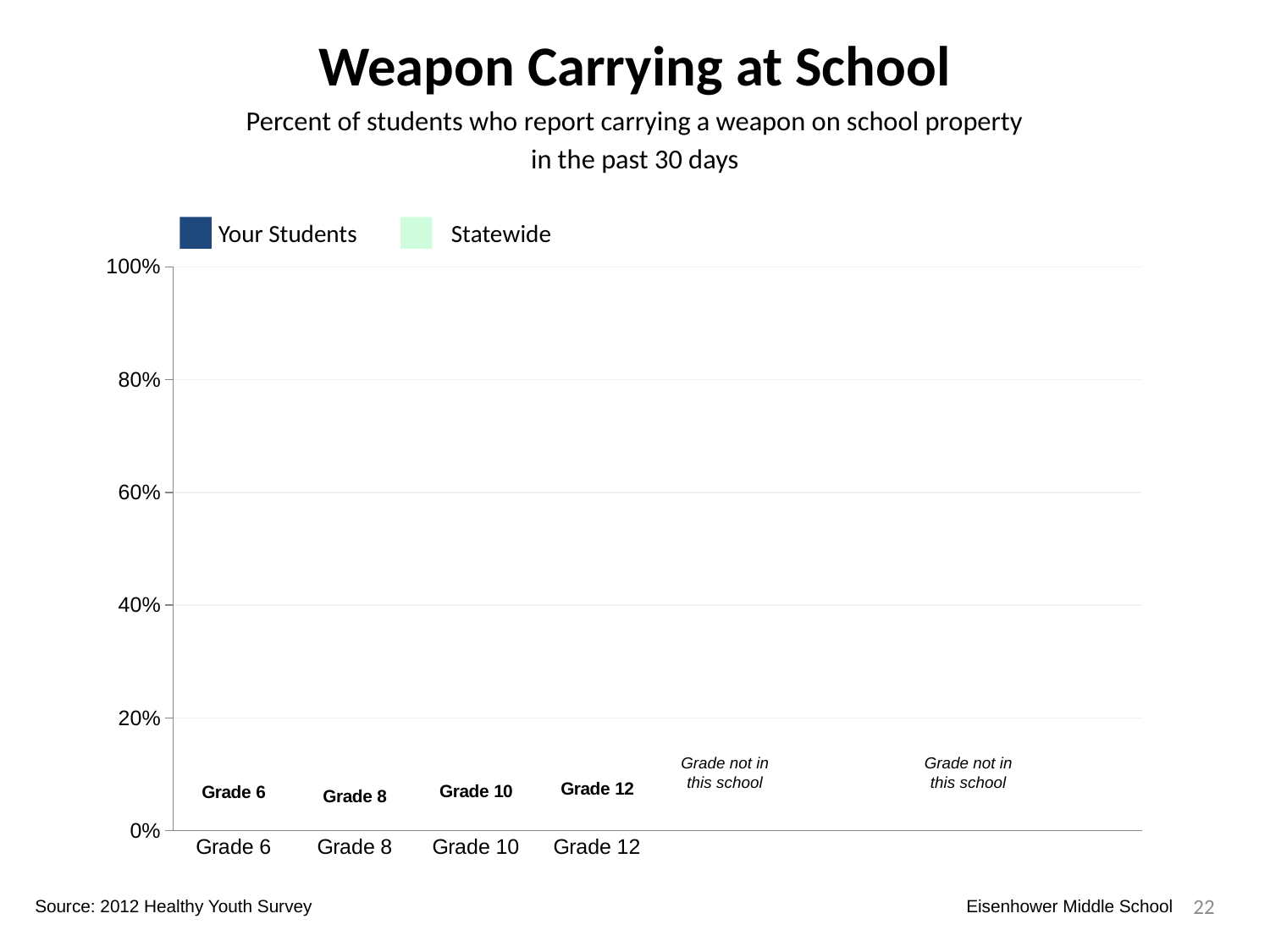

Weapon Carrying at School
Percent of students who report carrying a weapon on school property
in the past 30 days
Your Students
Statewide

### Chart

| Category | Your Students | Statewide | Dummy Bars |
|---|---|---|---|
| Grade 6 | 0.021739130434782608 | 0.0294004365130312 | 0.040727167721633206 |
| Grade 8 | 0.02390438247011952 | 0.04180361544782252 | 0.033372451089301904 |
| Grade 10 | 0.0 | 0.0 | 0.04293139360941435 |
| Grade 12 | 0.0 | 0.0 | 0.04727615076711569 |

Grade not in this school
Grade not in this school
22
Source: 2012 Healthy Youth Survey
Eisenhower Middle School